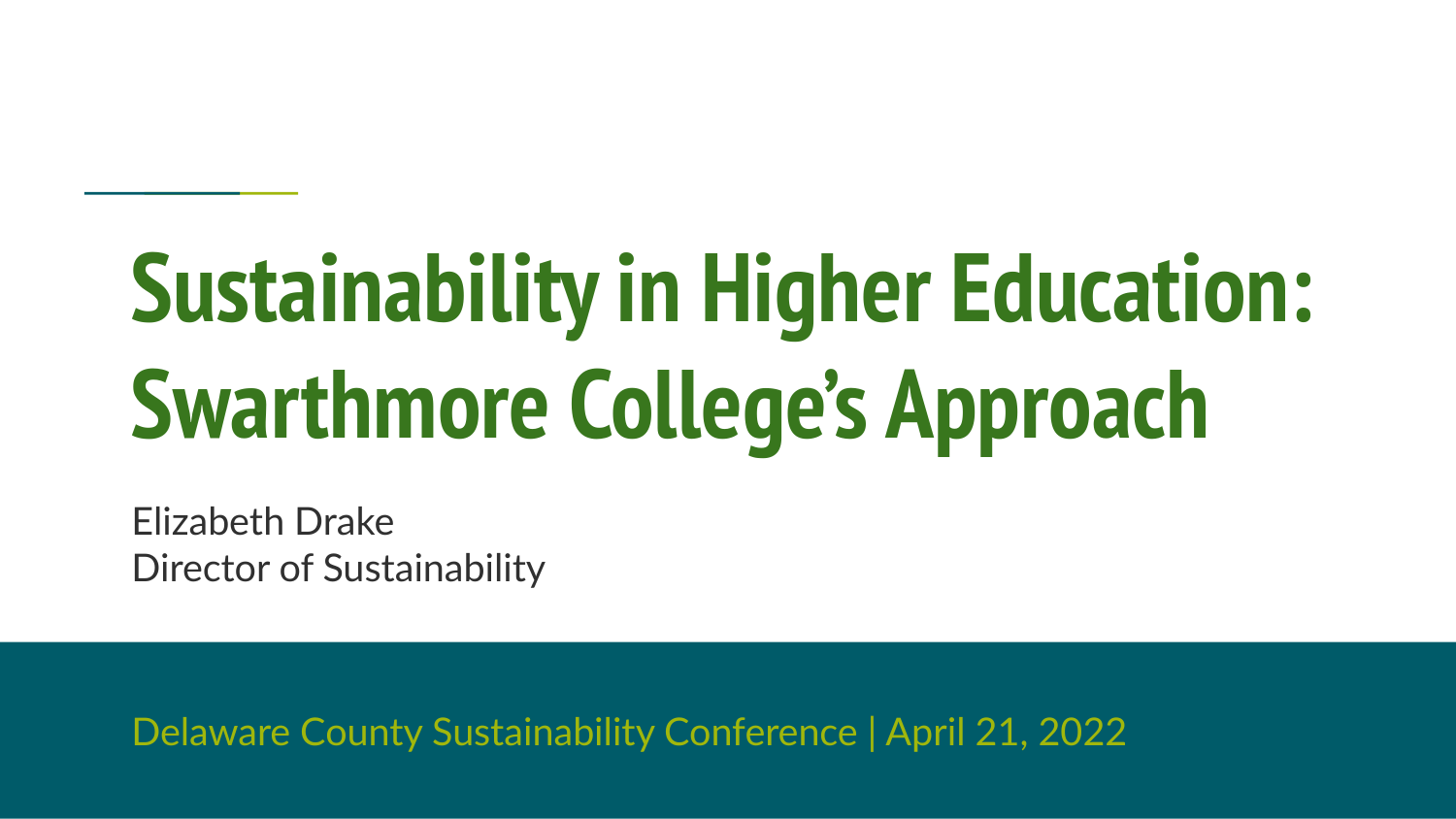

# Sustainability in Higher Education: Swarthmore College’s Approach
Elizabeth Drake
Director of Sustainability

Delaware County Sustainability Conference | April 21, 2022